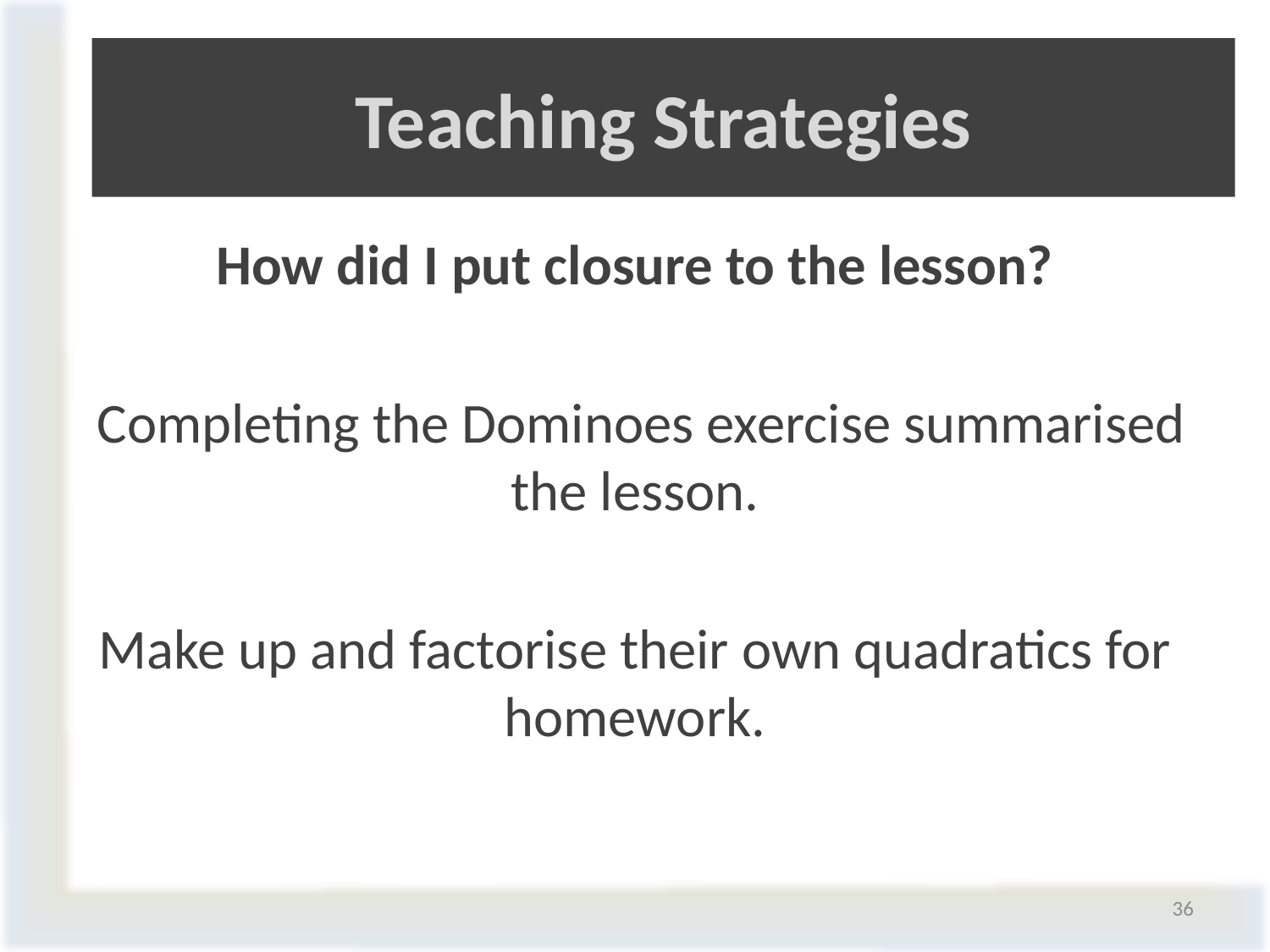

# Teaching Strategies
How did I put closure to the lesson?

 Completing the Dominoes exercise summarised the lesson.

Make up and factorise their own quadratics for homework.
36